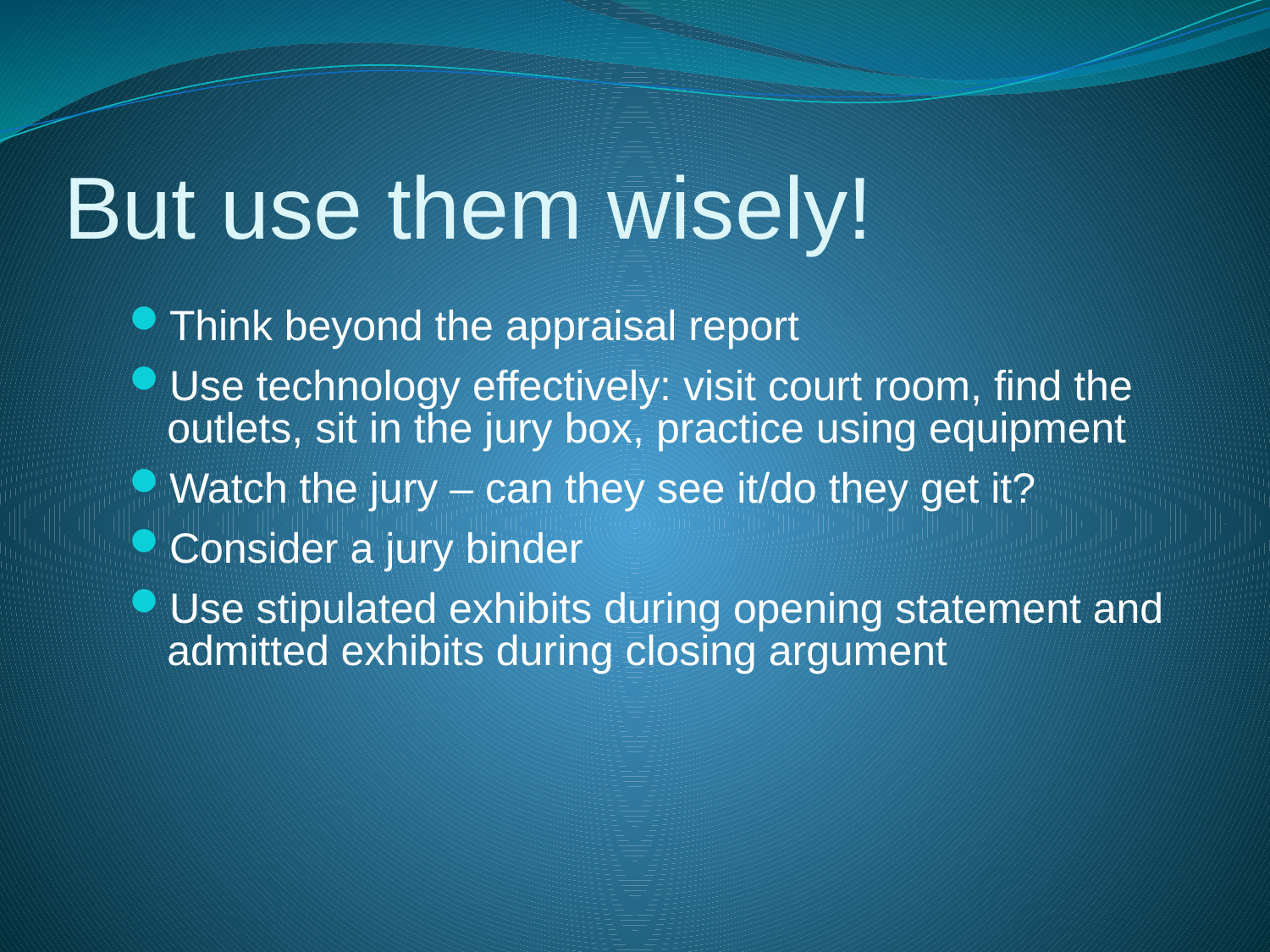

# But use them wisely!
Think beyond the appraisal report
Use technology effectively: visit court room, find the outlets, sit in the jury box, practice using equipment
Watch the jury – can they see it/do they get it?
Consider a jury binder
Use stipulated exhibits during opening statement and admitted exhibits during closing argument